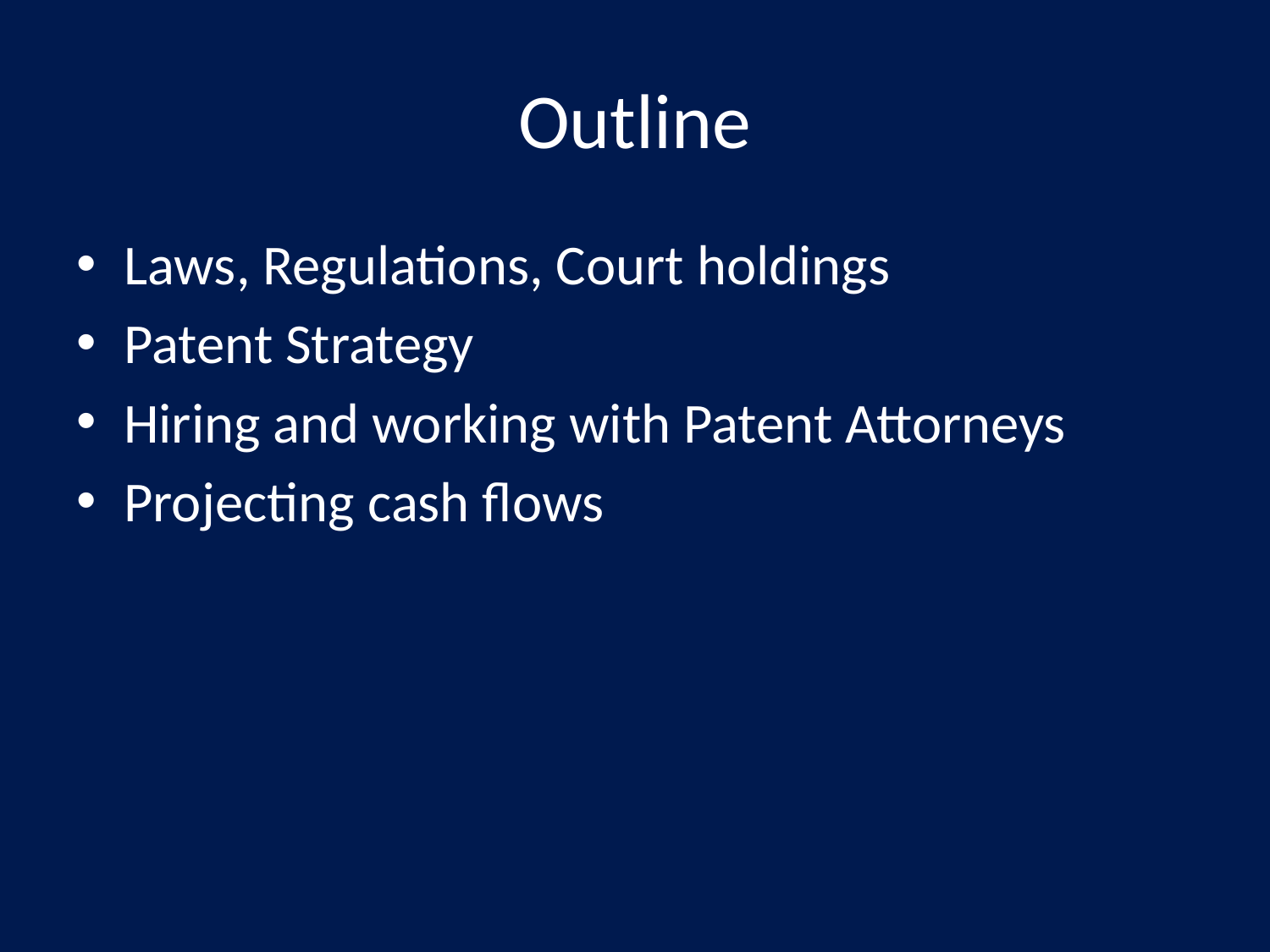

# Outline
Laws, Regulations, Court holdings
Patent Strategy
Hiring and working with Patent Attorneys
Projecting cash flows